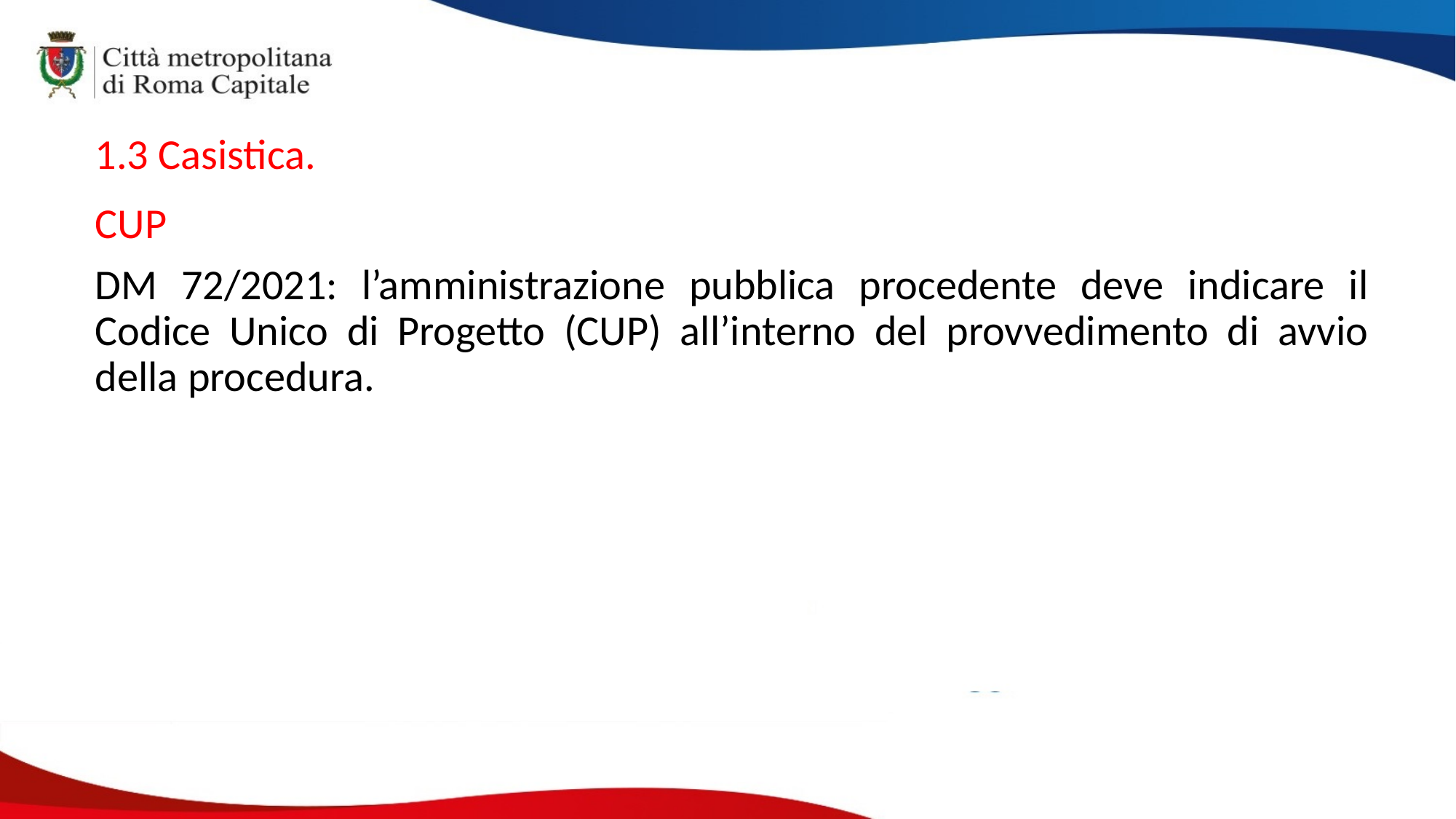

1.3 Casistica.
CUP
DM 72/2021: l’amministrazione pubblica procedente deve indicare il Codice Unico di Progetto (CUP) all’interno del provvedimento di avvio della procedura.